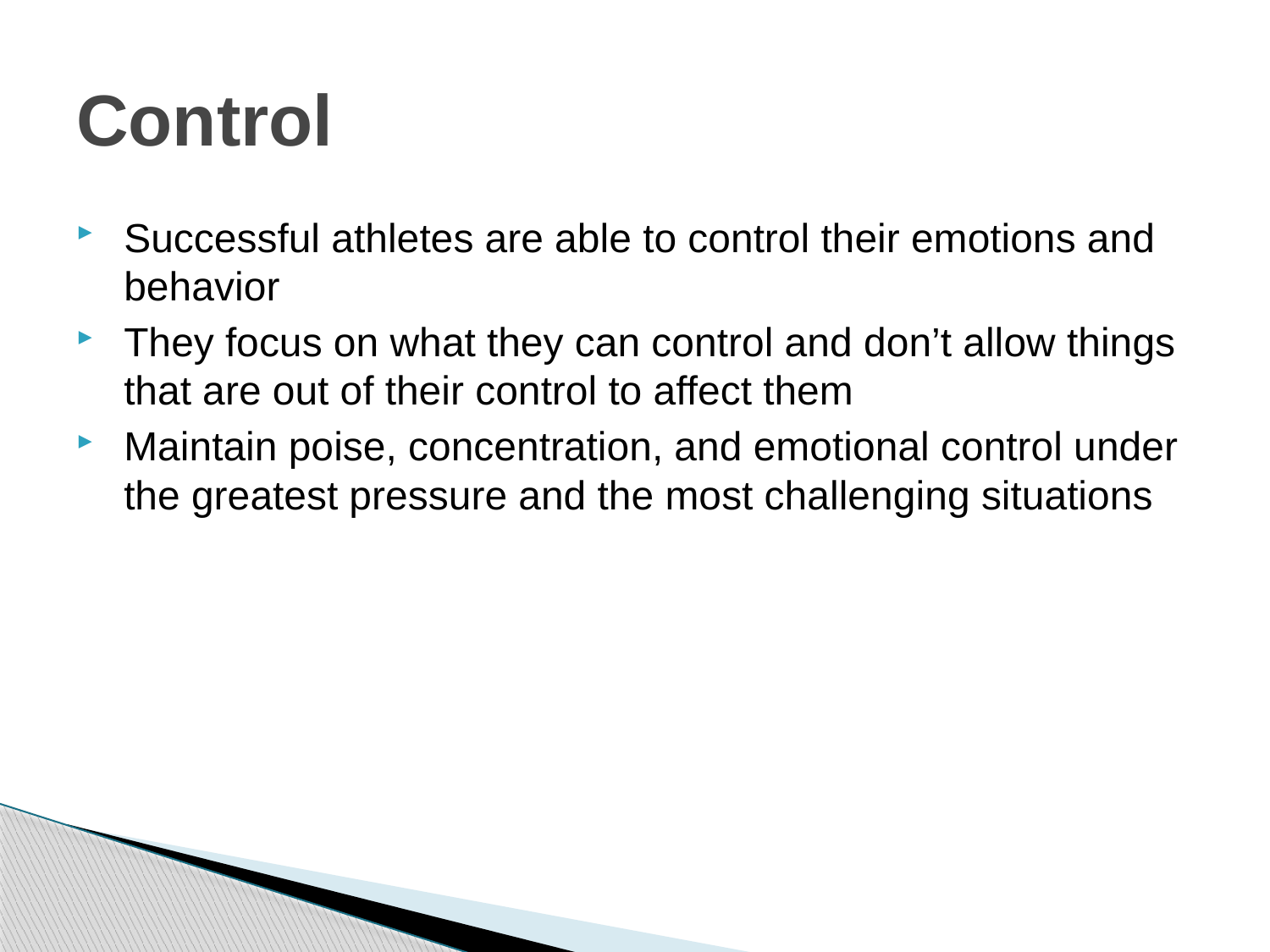

# Control
Successful athletes are able to control their emotions and behavior
They focus on what they can control and don’t allow things that are out of their control to affect them
Maintain poise, concentration, and emotional control under the greatest pressure and the most challenging situations